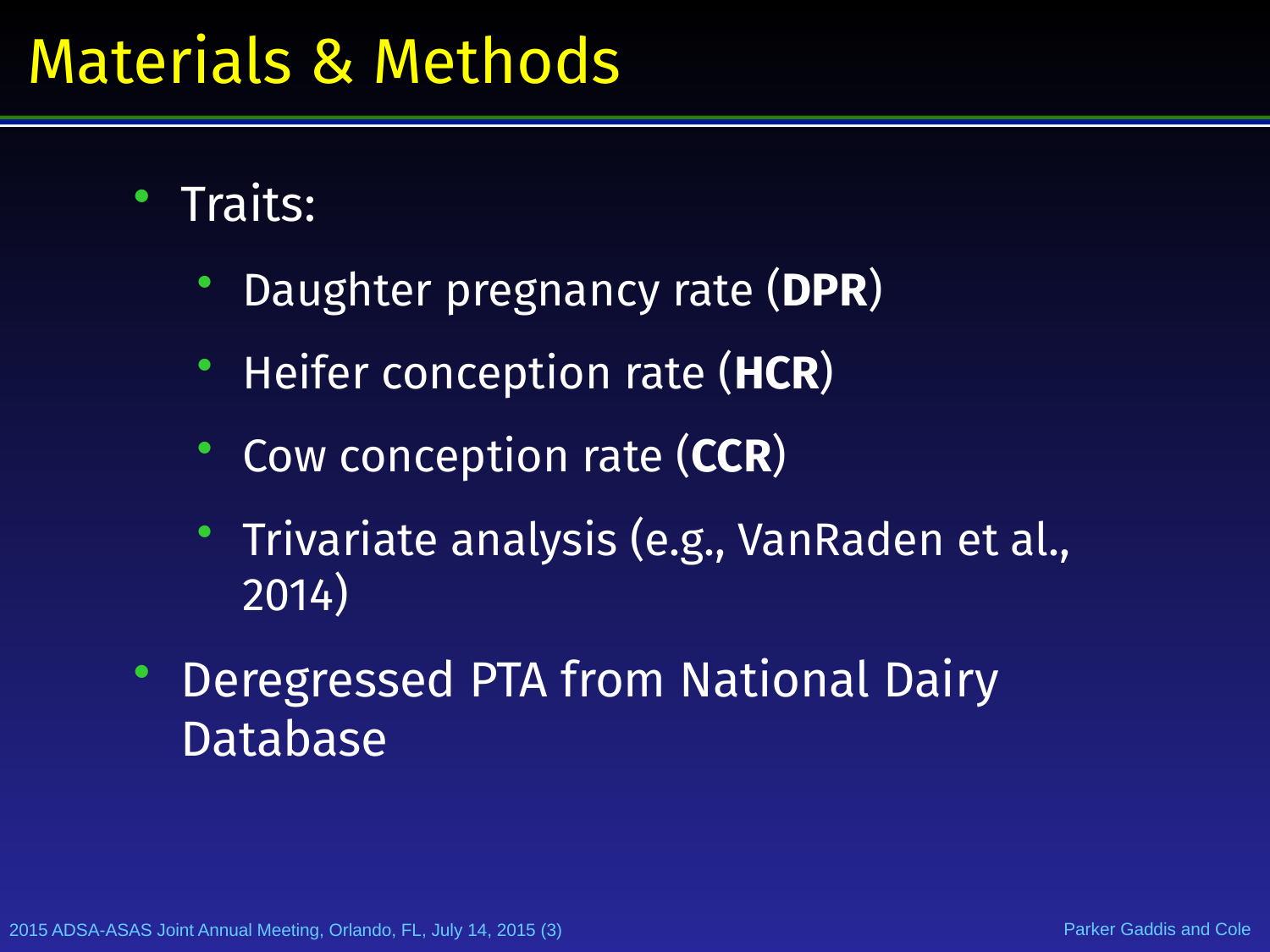

# Materials & Methods
Traits:
Daughter pregnancy rate (DPR)
Heifer conception rate (HCR)
Cow conception rate (CCR)
Trivariate analysis (e.g., VanRaden et al., 2014)
Deregressed PTA from National Dairy Database